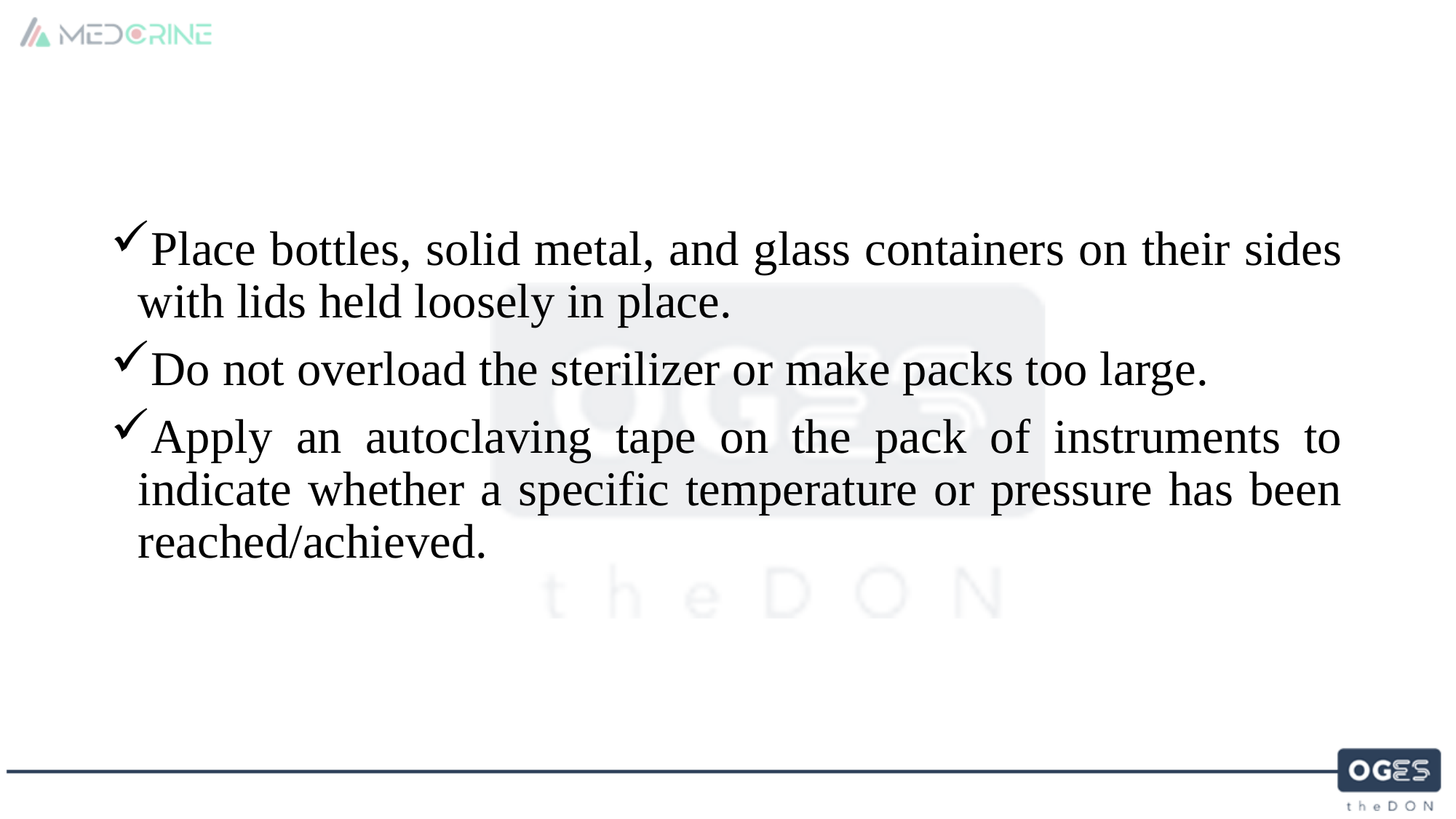

Place bottles, solid metal, and glass containers on their sides with lids held loosely in place.
Do not overload the sterilizer or make packs too large.
Apply an autoclaving tape on the pack of instruments to indicate whether a specific temperature or pressure has been reached/achieved.